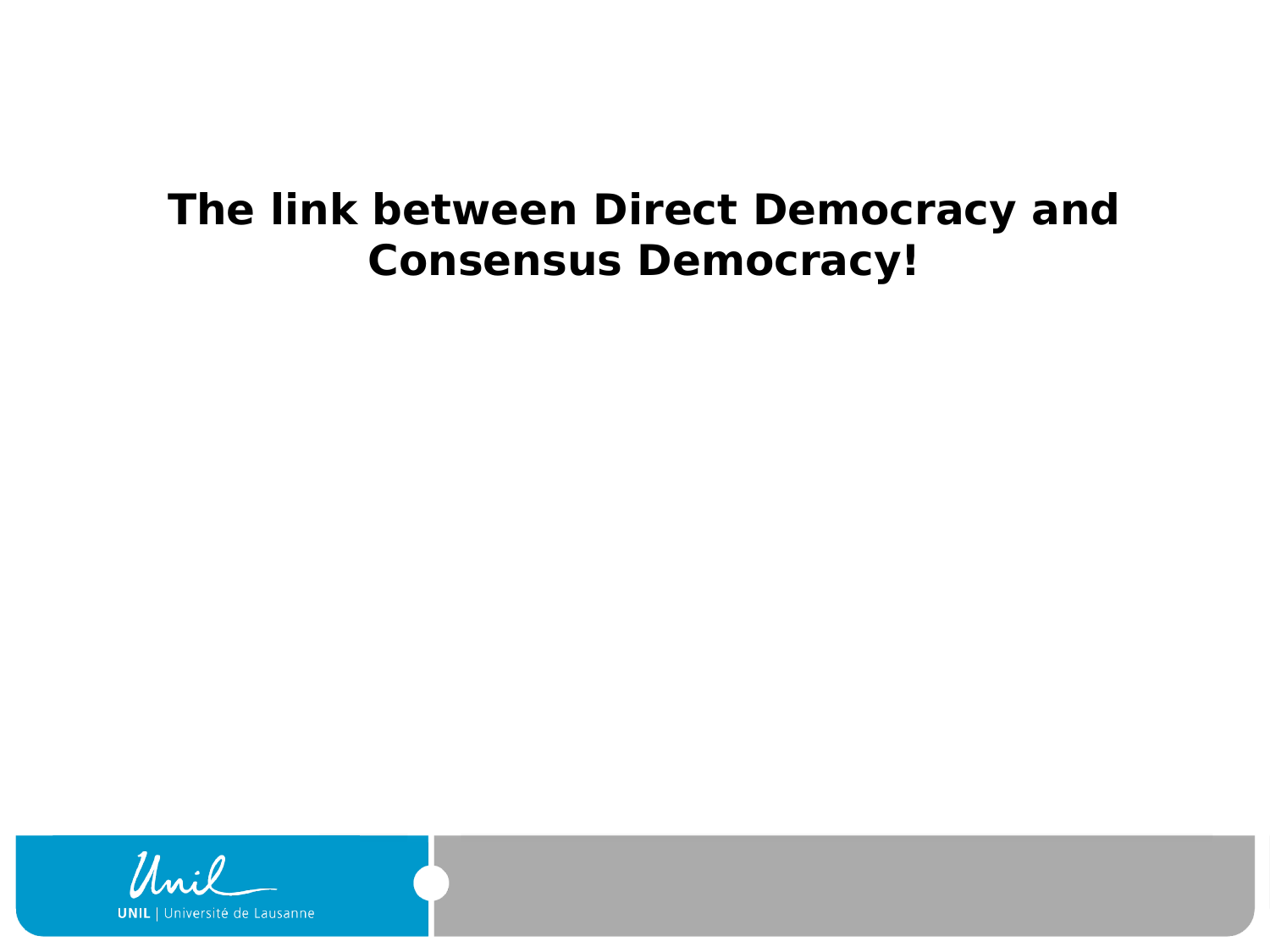

The link between Direct Democracy and Consensus Democracy!